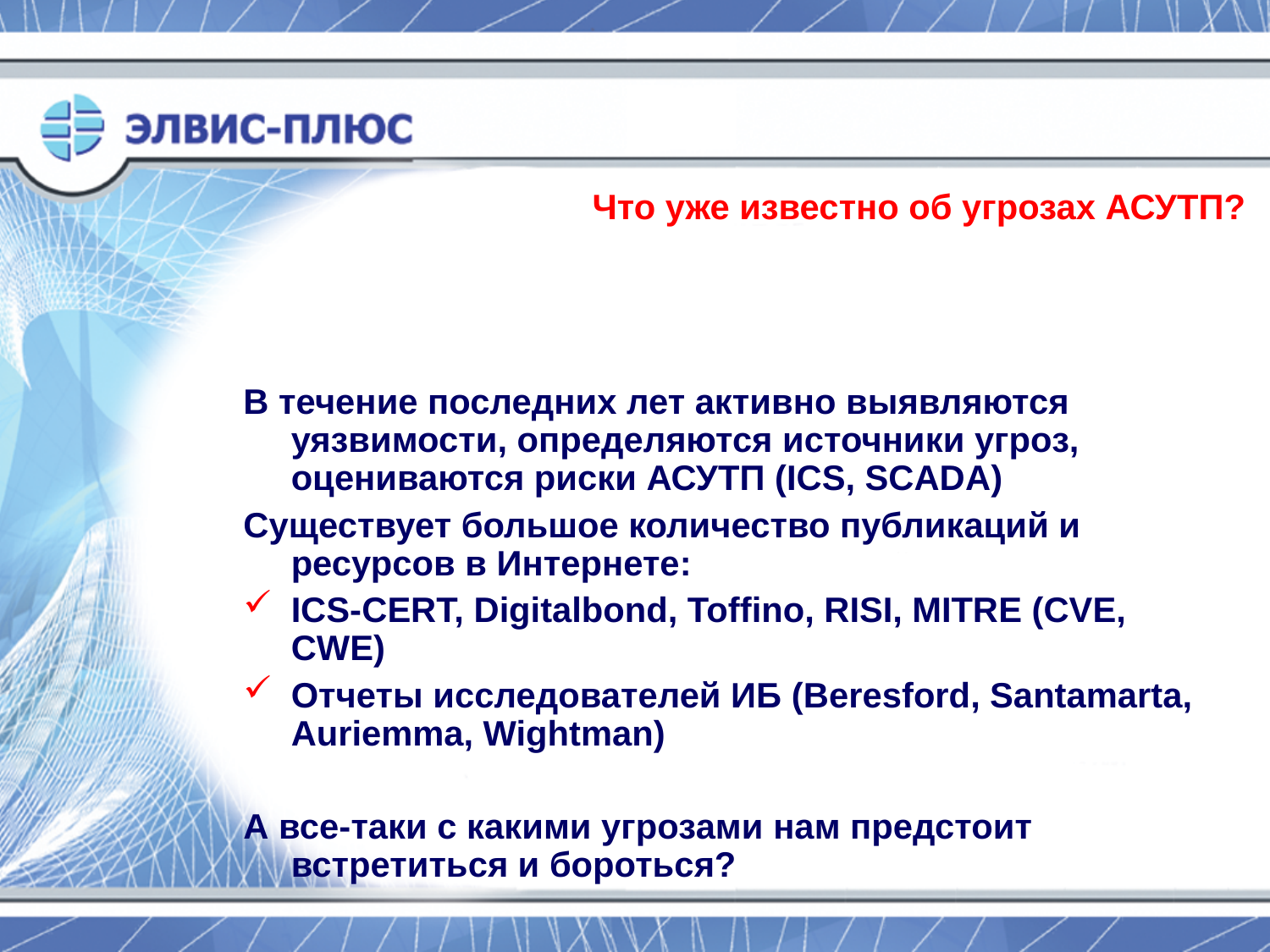

Что уже известно об угрозах АСУТП?
В течение последних лет активно выявляются уязвимости, определяются источники угроз, оцениваются риски АСУТП (ICS, SCADA)
Существует большое количество публикаций и ресурсов в Интернете:
ICS-СERT, Digitalbond, Toffino, RISI, MITRE (CVE, CWE)
Отчеты исследователей ИБ (Beresford, Santamarta, Auriemma, Wightman)

А все-таки с какими угрозами нам предстоит встретиться и бороться?